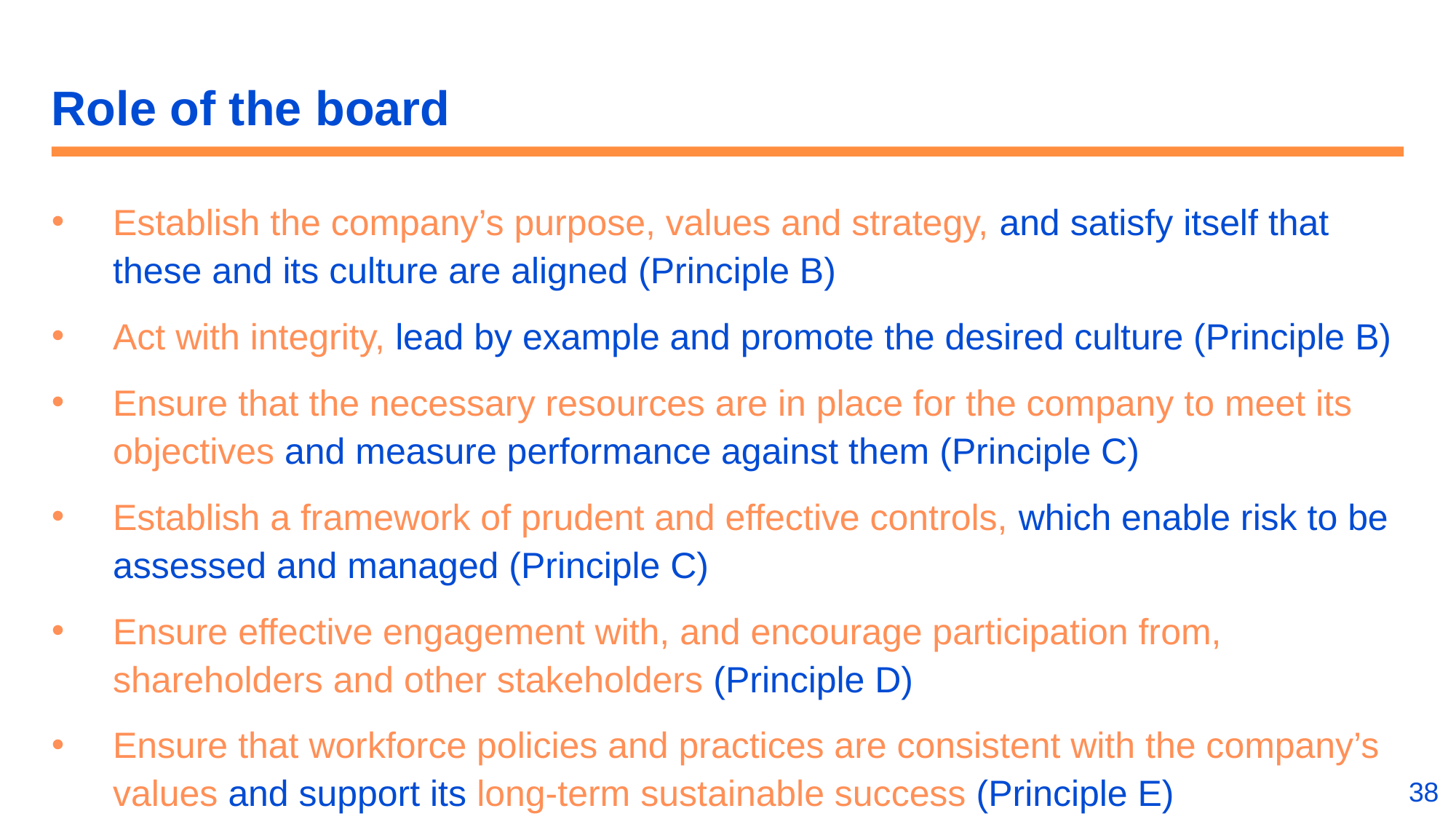

# Role of the board
Establish the company’s purpose, values and strategy, and satisfy itself that these and its culture are aligned (Principle B)
Act with integrity, lead by example and promote the desired culture (Principle B)
Ensure that the necessary resources are in place for the company to meet its objectives and measure performance against them (Principle C)
Establish a framework of prudent and effective controls, which enable risk to be assessed and managed (Principle C)
Ensure effective engagement with, and encourage participation from, shareholders and other stakeholders (Principle D)
Ensure that workforce policies and practices are consistent with the company’s values and support its long-term sustainable success (Principle E)